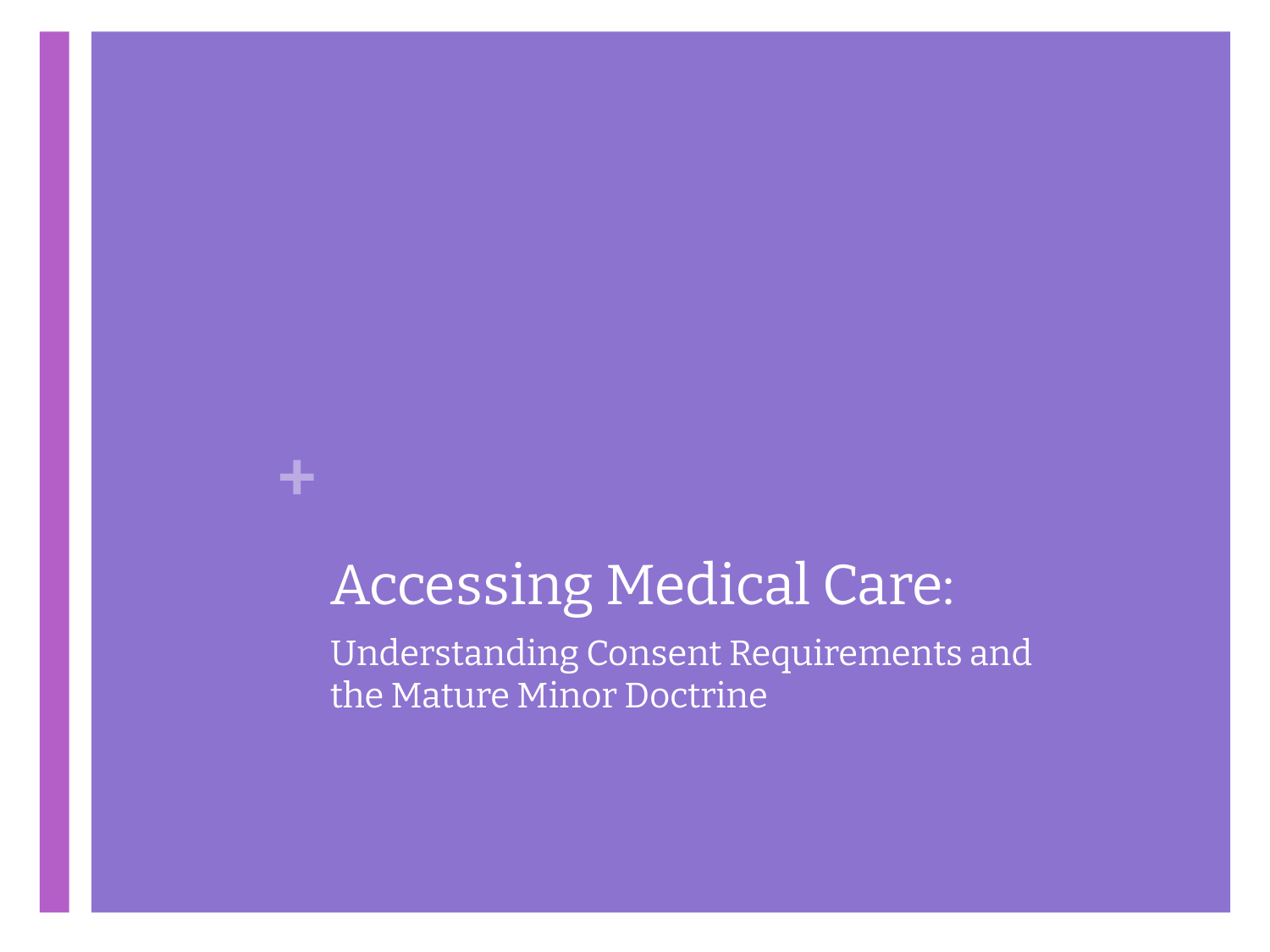

# Accessing Medical Care:
Understanding Consent Requirements and the Mature Minor Doctrine